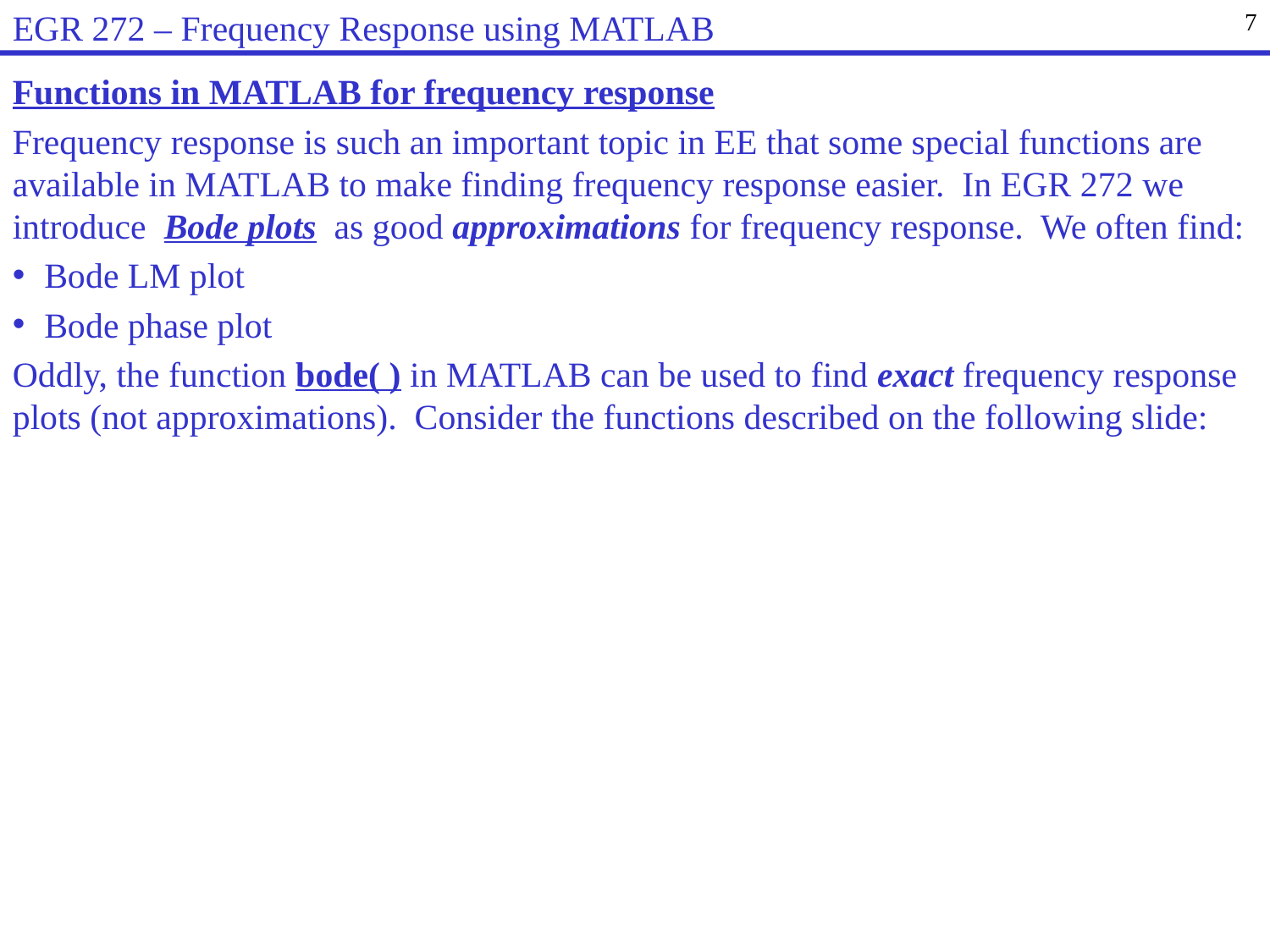

EGR 272 – Frequency Response using MATLAB
7

Functions in MATLAB for frequency response
Frequency response is such an important topic in EE that some special functions are available in MATLAB to make finding frequency response easier.  In EGR 272 we introduce  Bode plots  as good approximations for frequency response.  We often find:
Bode LM plot
Bode phase plot
Oddly, the function bode( ) in MATLAB can be used to find exact frequency response plots (not approximations).  Consider the functions described on the following slide: